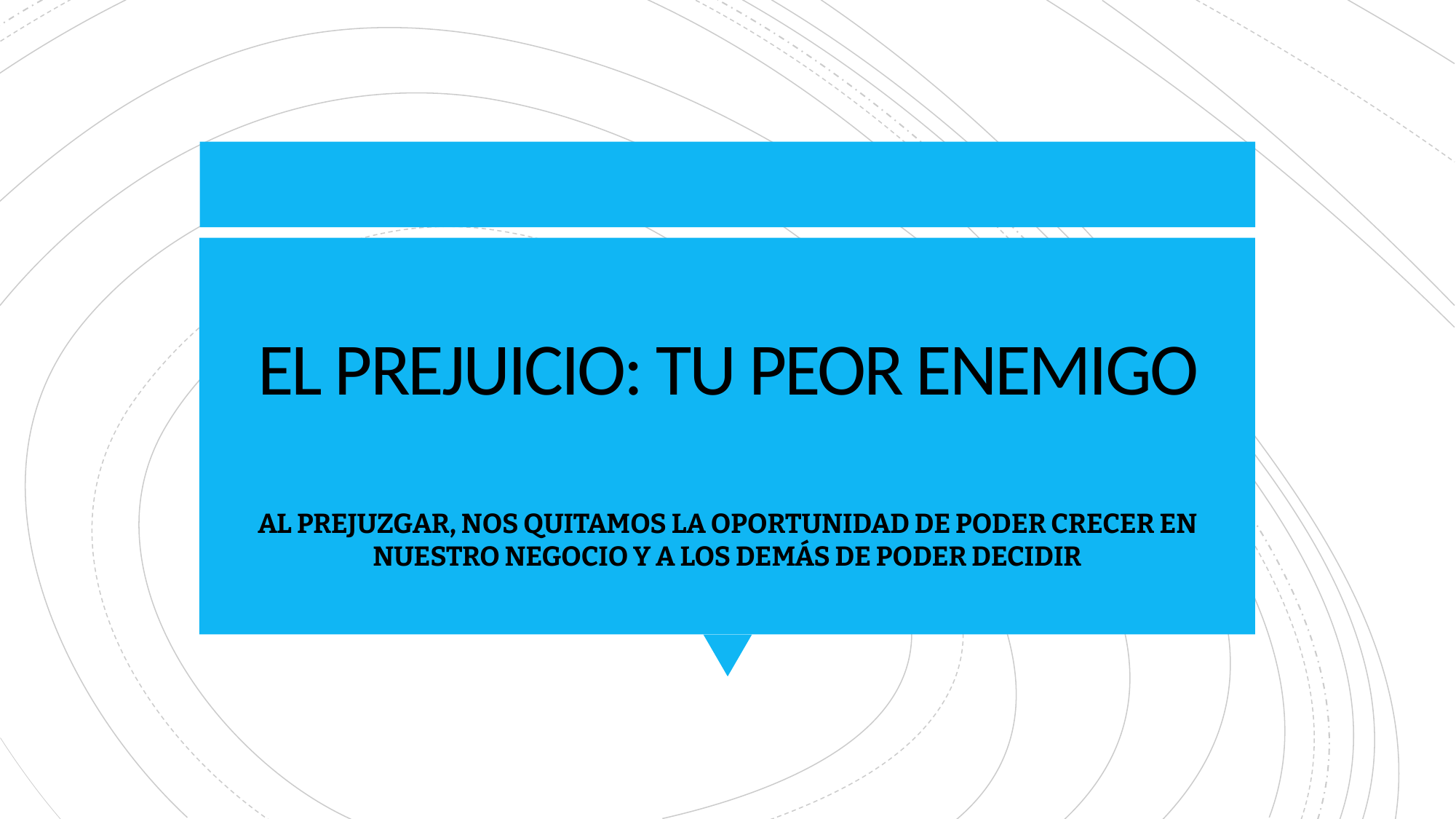

# EL PREJUICIO: TU PEOR ENEMIGO
AL PREJUZGAR, NOS QUITAMOS LA OPORTUNIDAD DE PODER CRECER EN NUESTRO NEGOCIO Y A LOS DEMÁS DE PODER DECIDIR